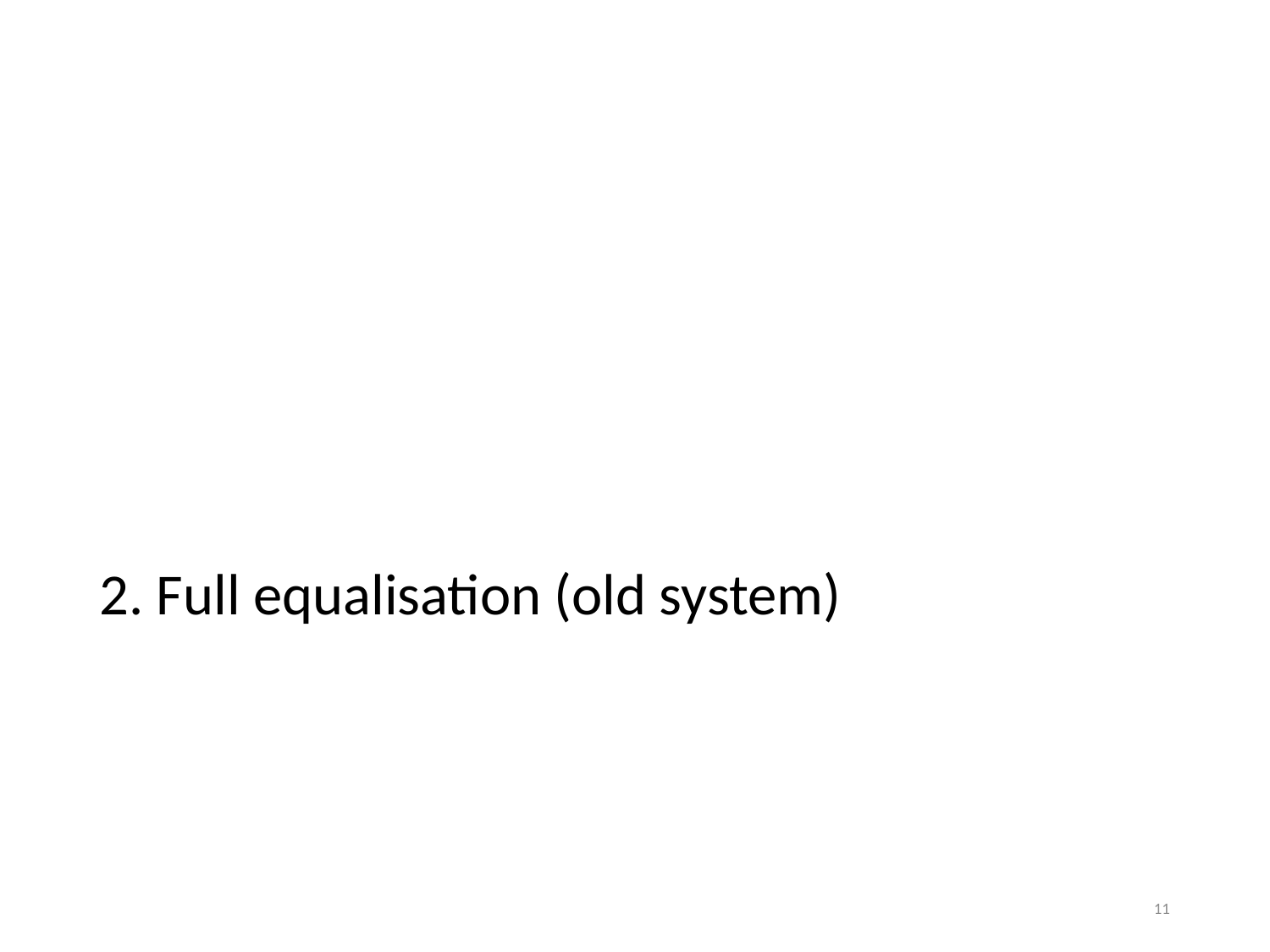

# 2. Full equalisation (old system)

11